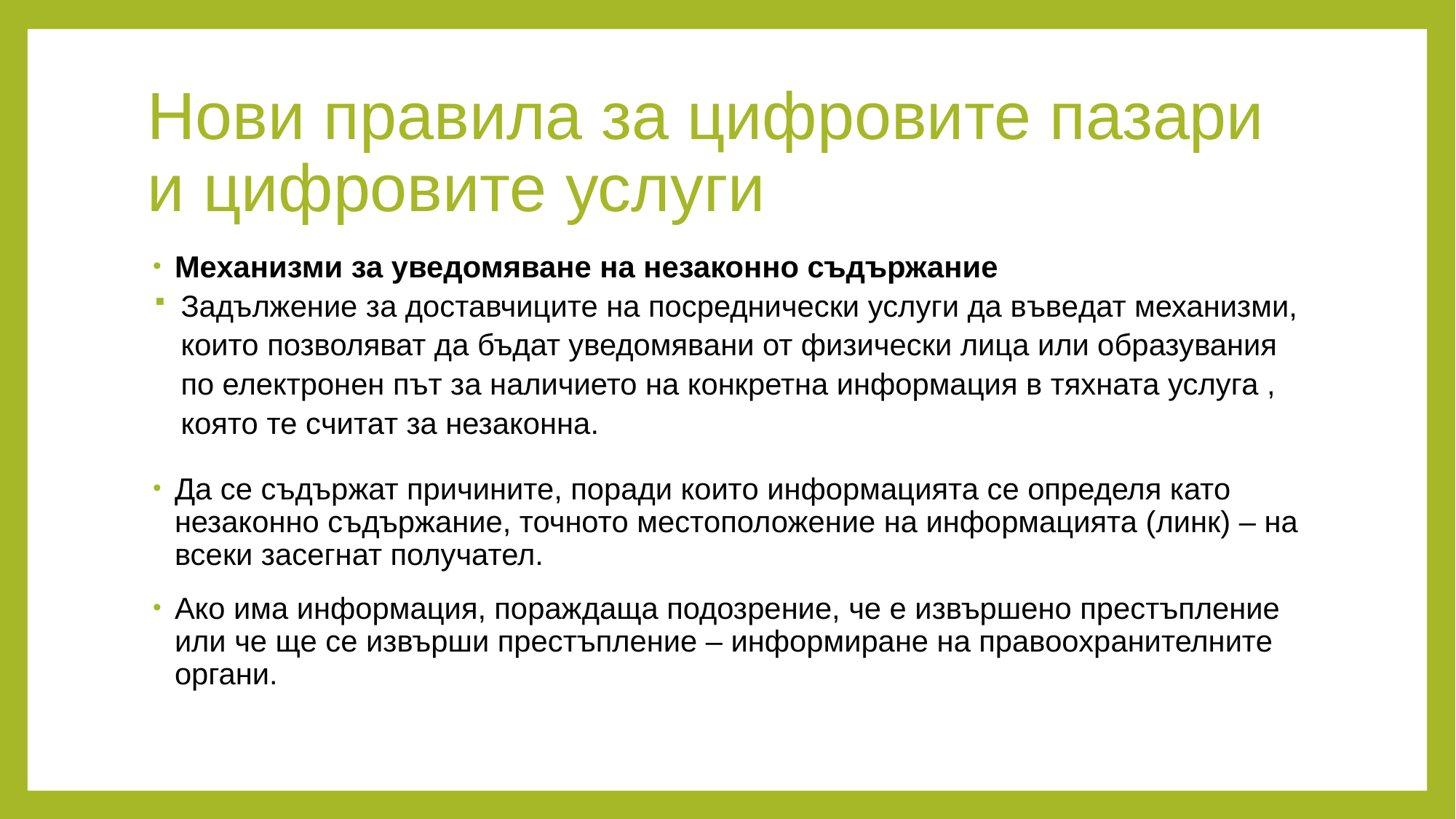

# Нови правила за цифровите пазари и цифровите услуги
Механизми за уведомяване на незаконно съдържание
Задължение за доставчиците на посреднически услуги да въведат механизми, които позволяват да бъдат уведомявани от физически лица или образувания по електронен път за наличието на конкретна информация в тяхната услуга , която те считат за незаконна.
Да се съдържат причините, поради които информацията се определя като незаконно съдържание, точното местоположение на информацията (линк) – на всеки засегнат получател.
Ако има информация, пораждаща подозрение, че е извършено престъпление или че ще се извърши престъпление – информиране на правоохранителните органи.